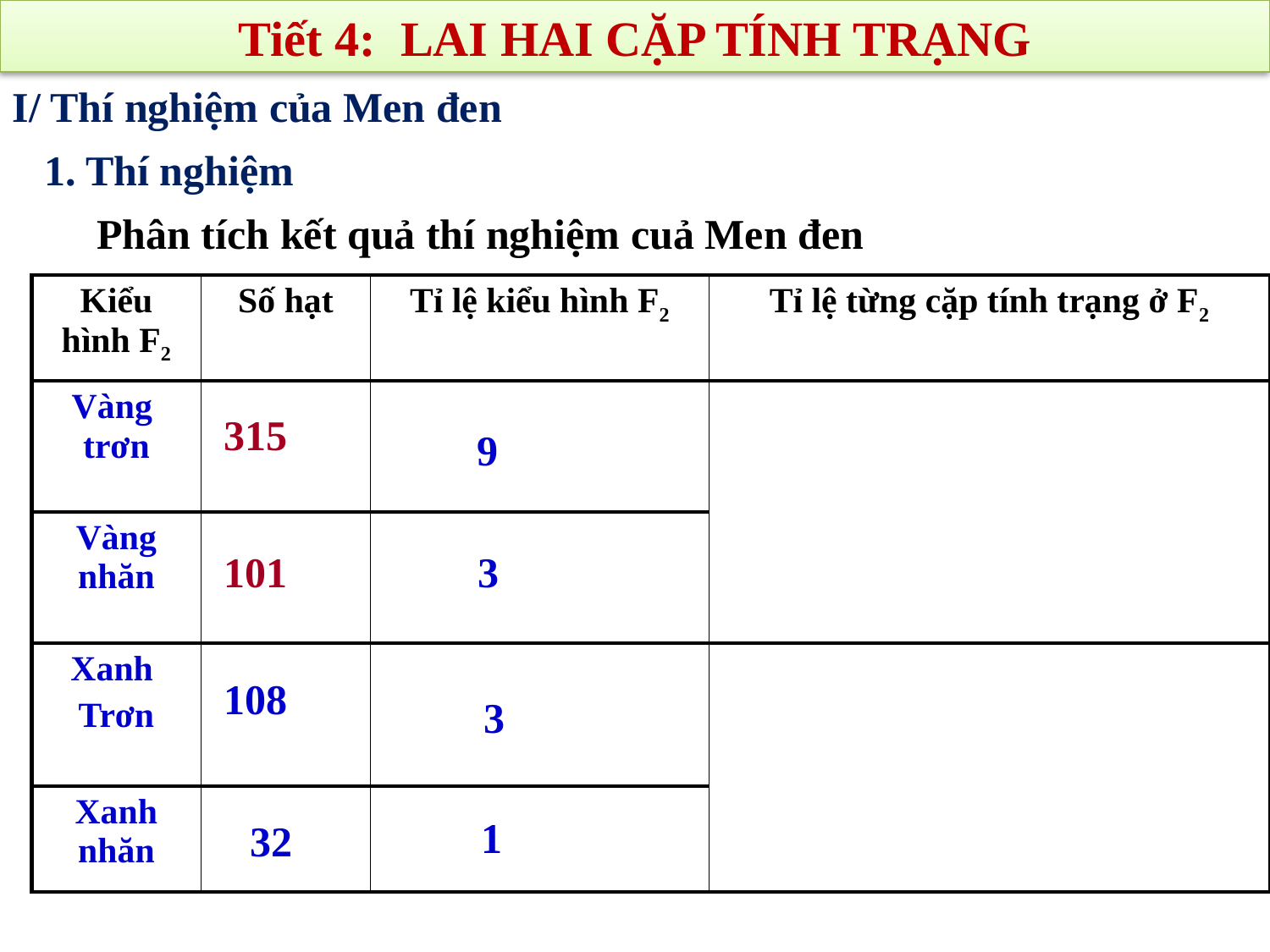

Tiết 4:  LAI HAI CẶP TÍNH TRẠNG
I/ Thí nghiệm của Men đen
1. Thí nghiệm
Phân tích kết quả thí nghiệm cuả Men đen
| Kiểu hình F2 | Số hạt | Tỉ lệ kiểu hình F2 | Tỉ lệ từng cặp tính trạng ở F2 |
| --- | --- | --- | --- |
| Vàng trơn |  |  |  |
| Vàng nhăn |  |  |  |
| Xanh Trơn |  |  |  |
| Xanh nhăn |  |  |  |
315
 9

101

 3
108

 3
 1
32